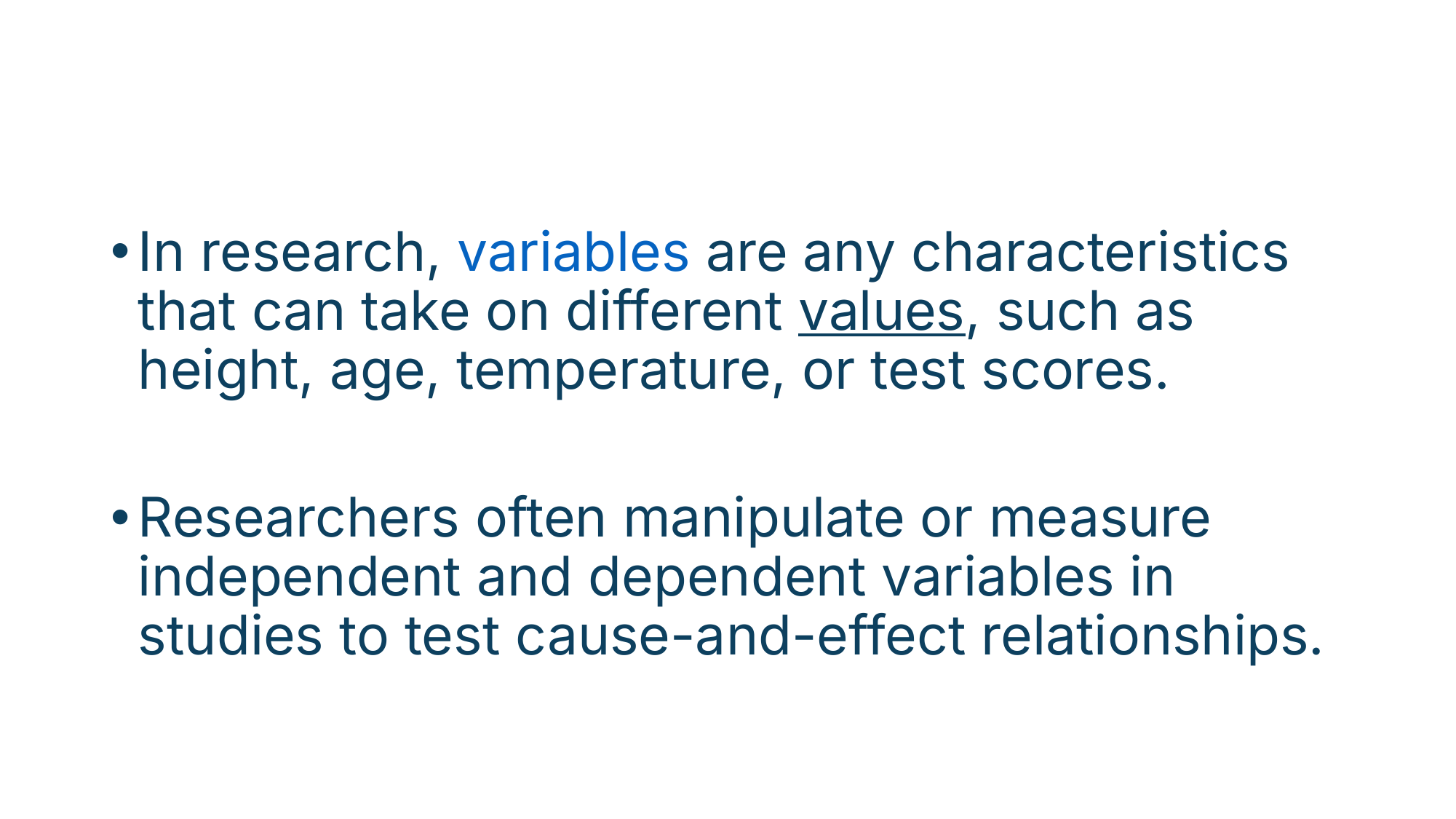

#
In research, variables are any characteristics that can take on different values, such as height, age, temperature, or test scores.

Researchers often manipulate or measure independent and dependent variables in studies to test cause-and-effect relationships.